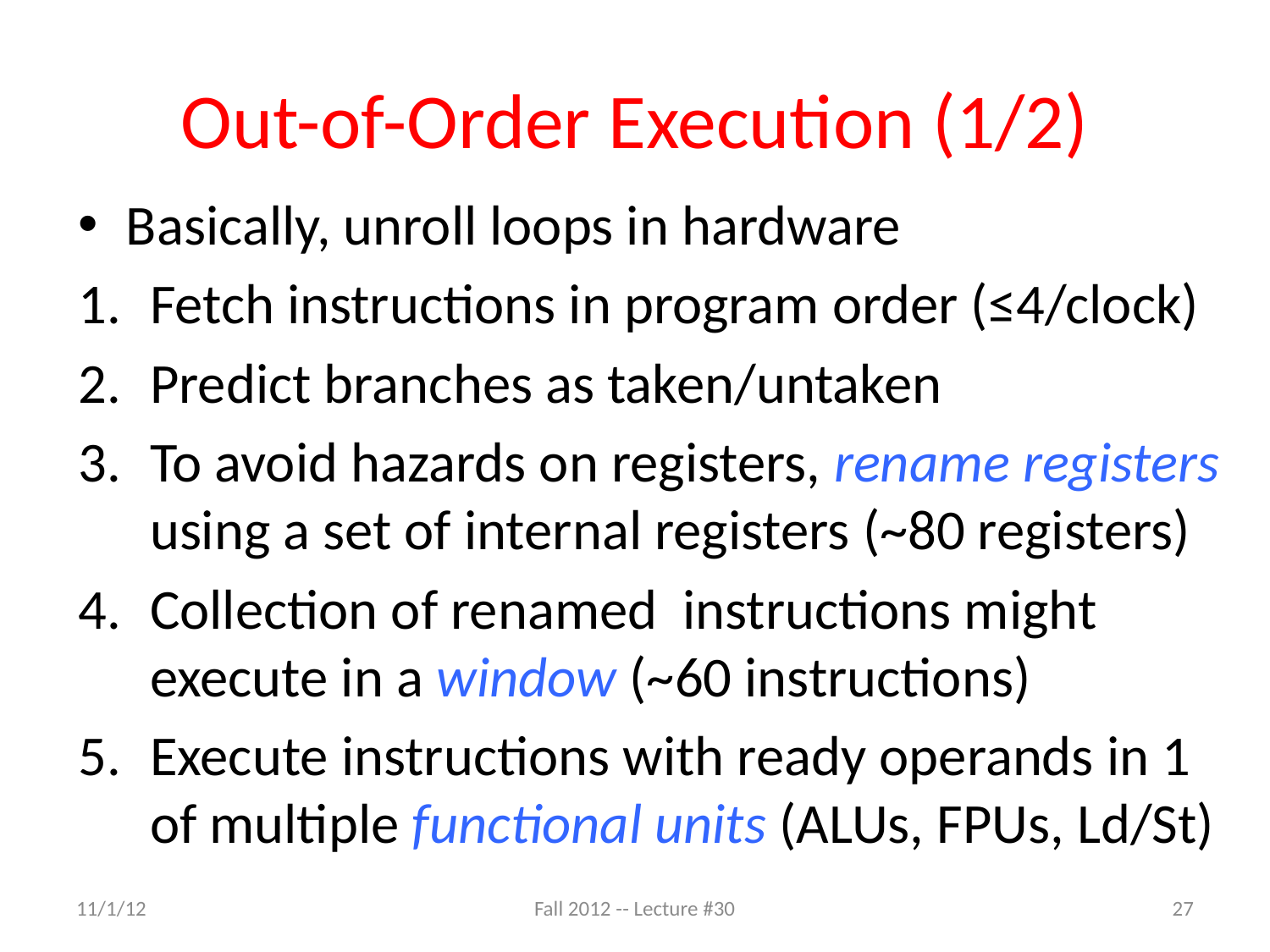

# Out-of-Order Execution (1/2)
Basically, unroll loops in hardware
Fetch instructions in program order (≤4/clock)
Predict branches as taken/untaken
To avoid hazards on registers, rename registers using a set of internal registers (~80 registers)
Collection of renamed  instructions might execute in a window (~60 instructions)
Execute instructions with ready operands in 1 of multiple functional units (ALUs, FPUs, Ld/St)
11/1/12
Fall 2012 -- Lecture #30
27